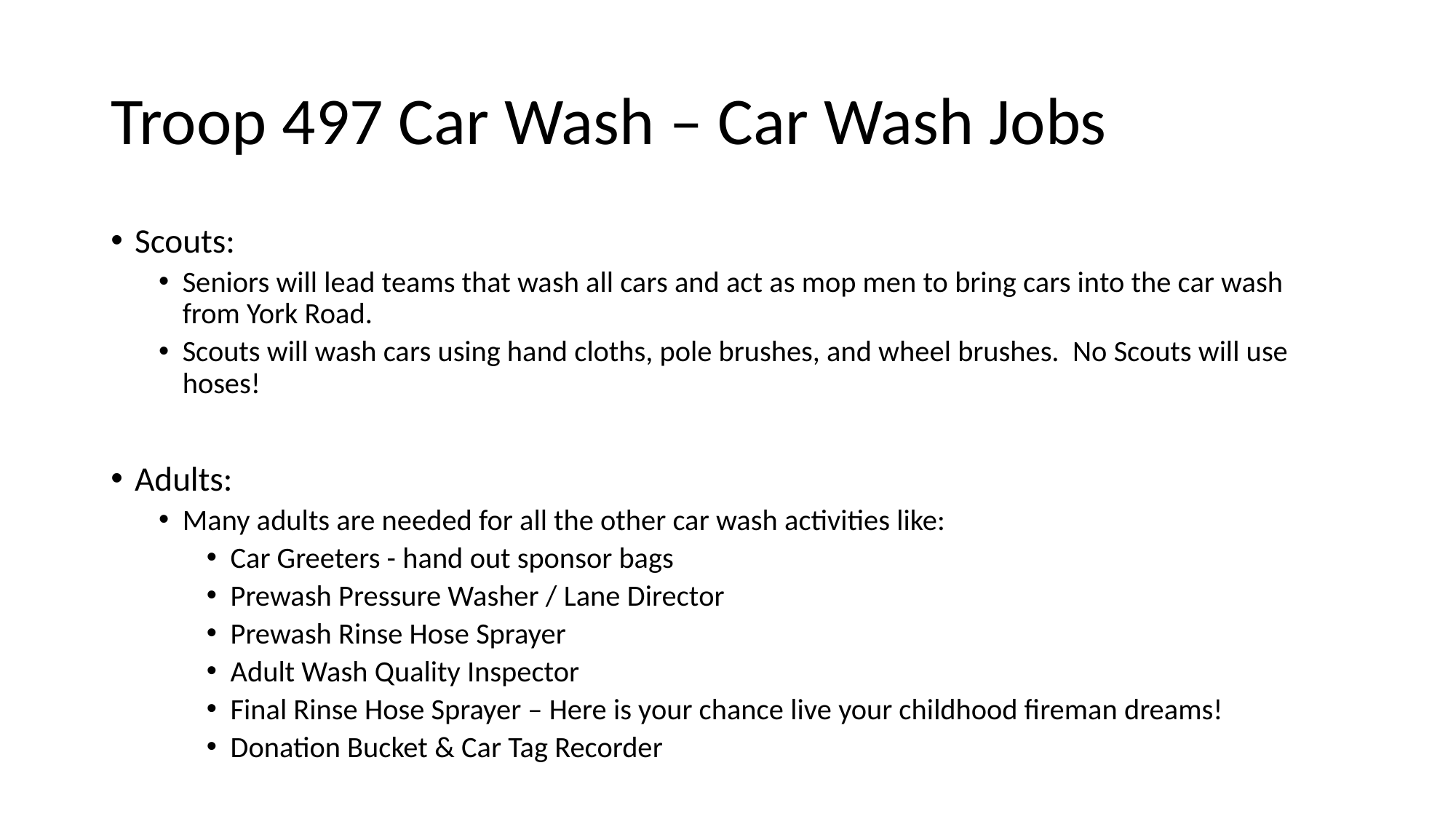

# Troop 497 Car Wash – Car Wash Jobs
Scouts:
Seniors will lead teams that wash all cars and act as mop men to bring cars into the car wash from York Road.
Scouts will wash cars using hand cloths, pole brushes, and wheel brushes.  No Scouts will use hoses!

Adults:
Many adults are needed for all the other car wash activities like:
Car Greeters - hand out sponsor bags
Prewash Pressure Washer / Lane Director
Prewash Rinse Hose Sprayer
Adult Wash Quality Inspector
Final Rinse Hose Sprayer – Here is your chance live your childhood fireman dreams!
Donation Bucket & Car Tag Recorder